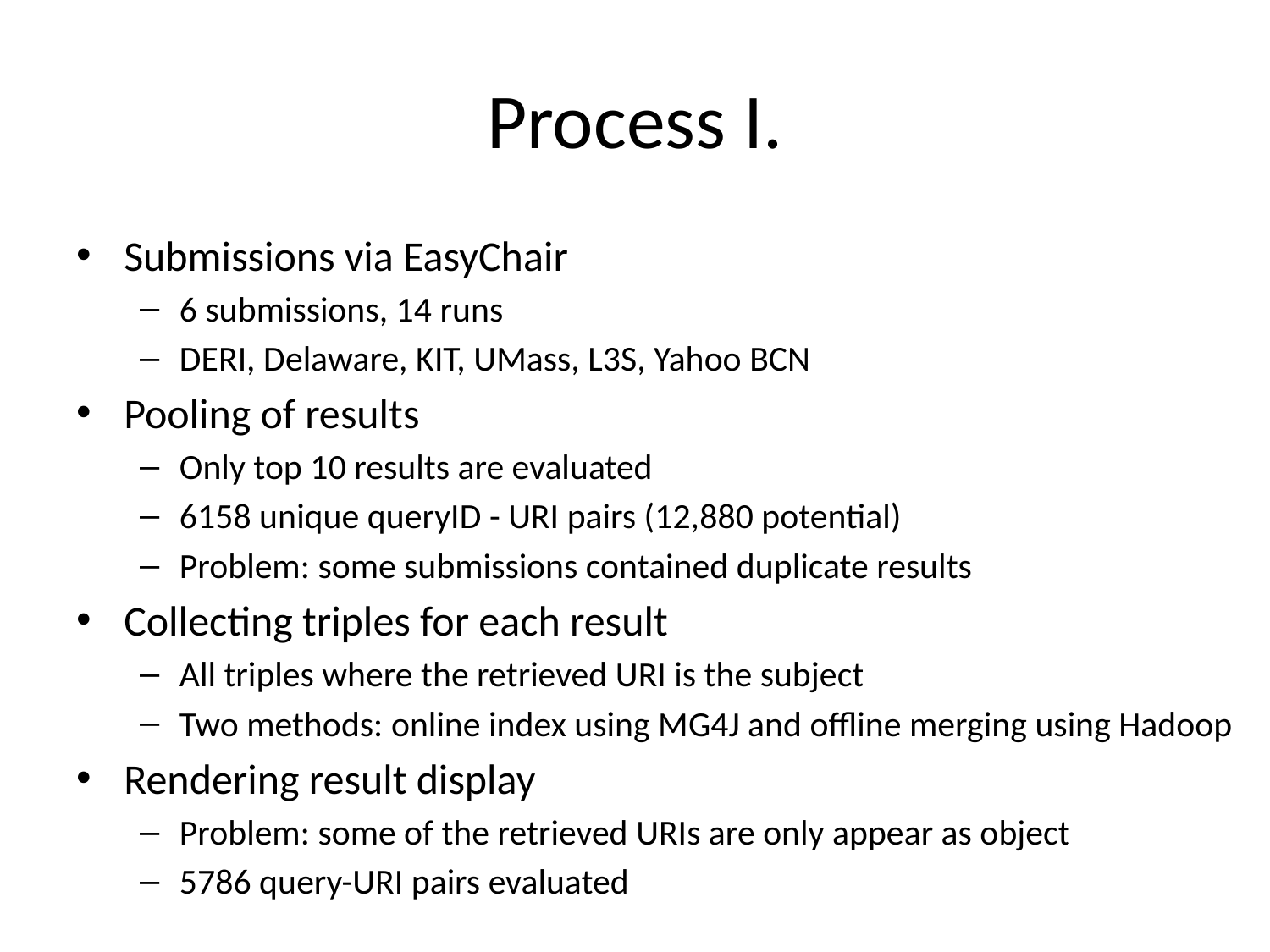

# Process I.
Submissions via EasyChair
6 submissions, 14 runs
DERI, Delaware, KIT, UMass, L3S, Yahoo BCN
Pooling of results
Only top 10 results are evaluated
6158 unique queryID - URI pairs (12,880 potential)
Problem: some submissions contained duplicate results
Collecting triples for each result
All triples where the retrieved URI is the subject
Two methods: online index using MG4J and offline merging using Hadoop
Rendering result display
Problem: some of the retrieved URIs are only appear as object
5786 query-URI pairs evaluated